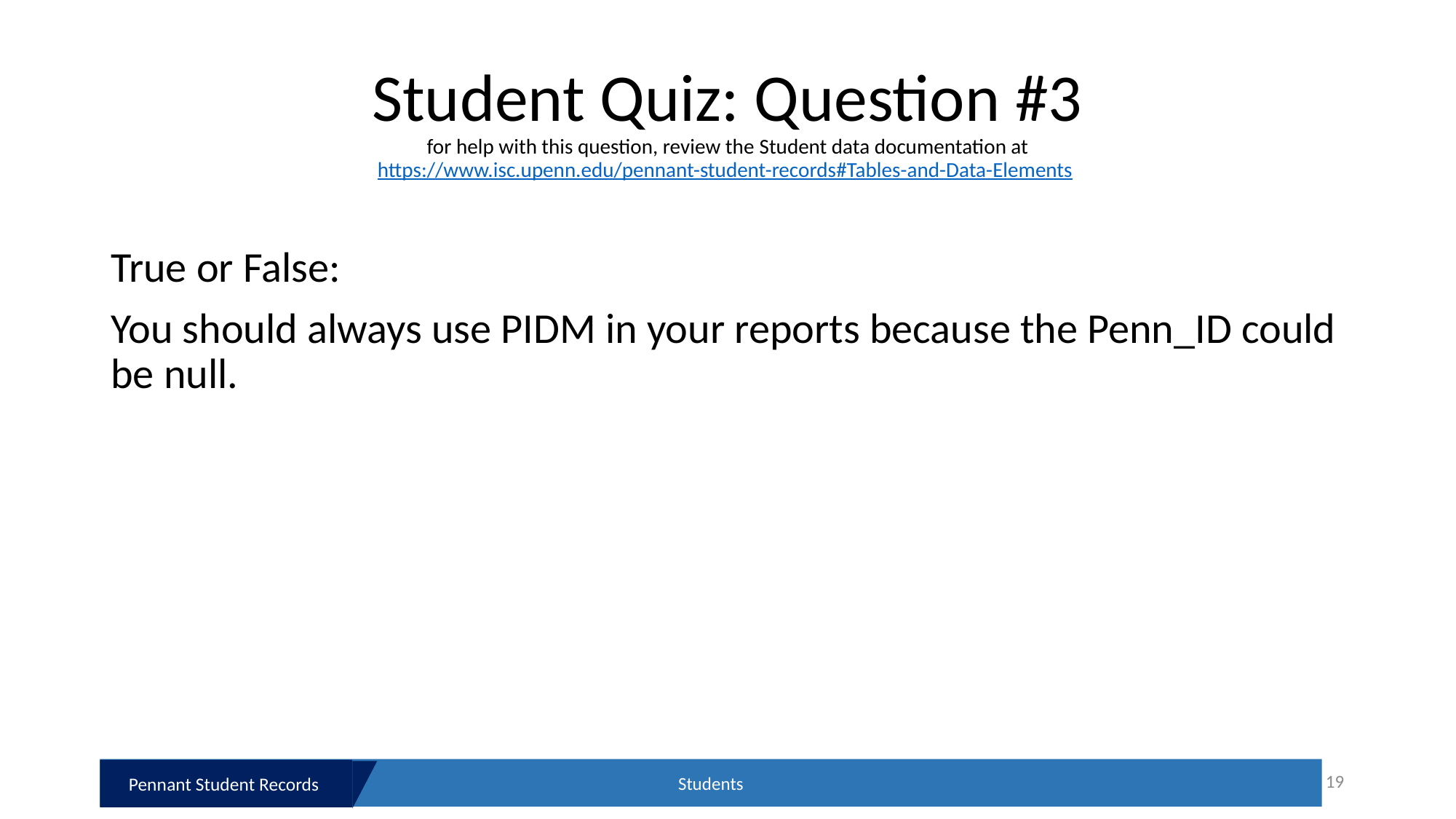

# Student Quiz: Question #3 for help with this question, review the Student data documentation at https://www.isc.upenn.edu/pennant-student-records#Tables-and-Data-Elements
True or False:
You should always use PIDM in your reports because the Penn_ID could be null.

Students
19
Pennant Student Records